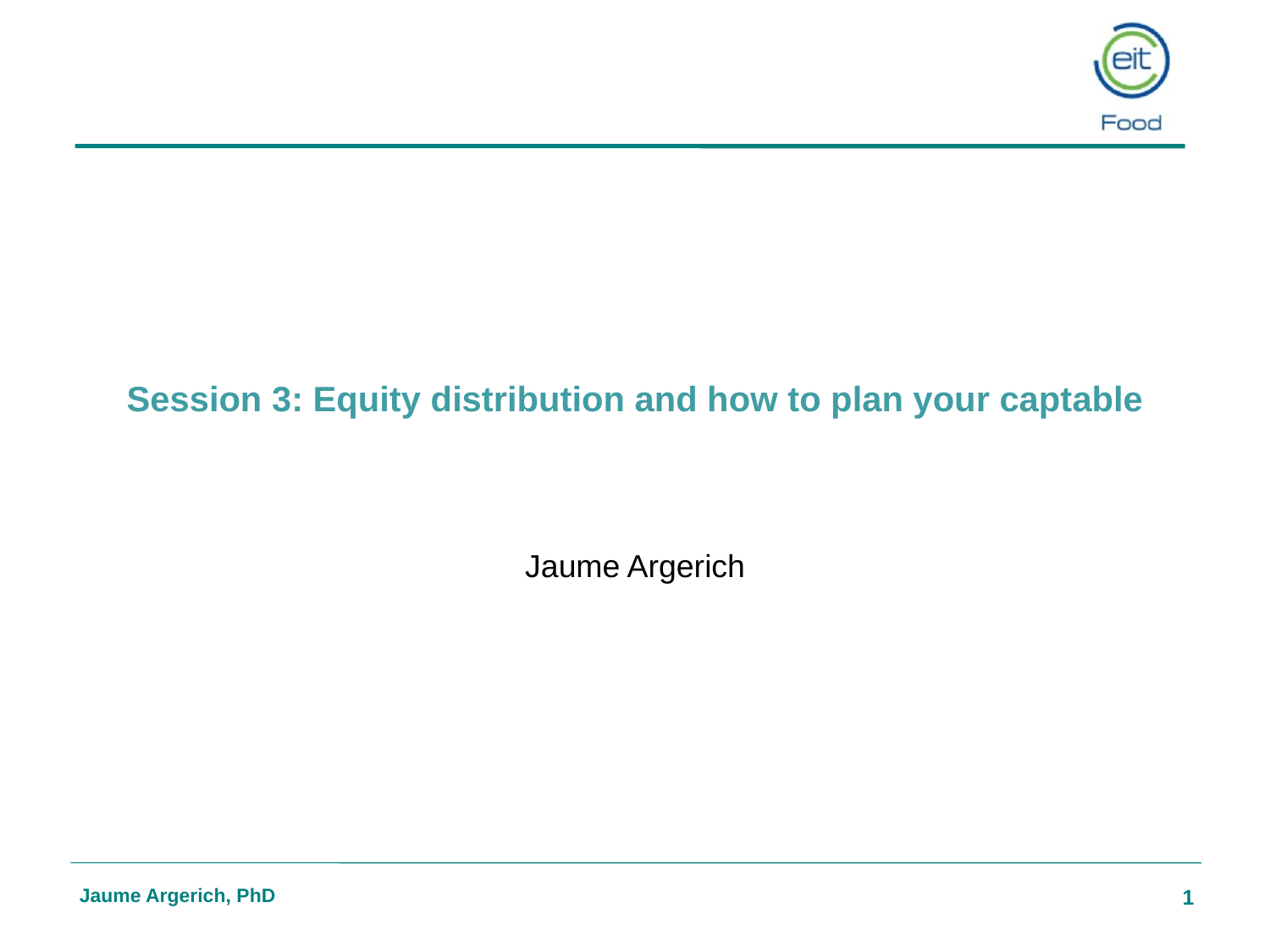

# Session 3: Equity distribution and how to plan your captable
Jaume Argerich